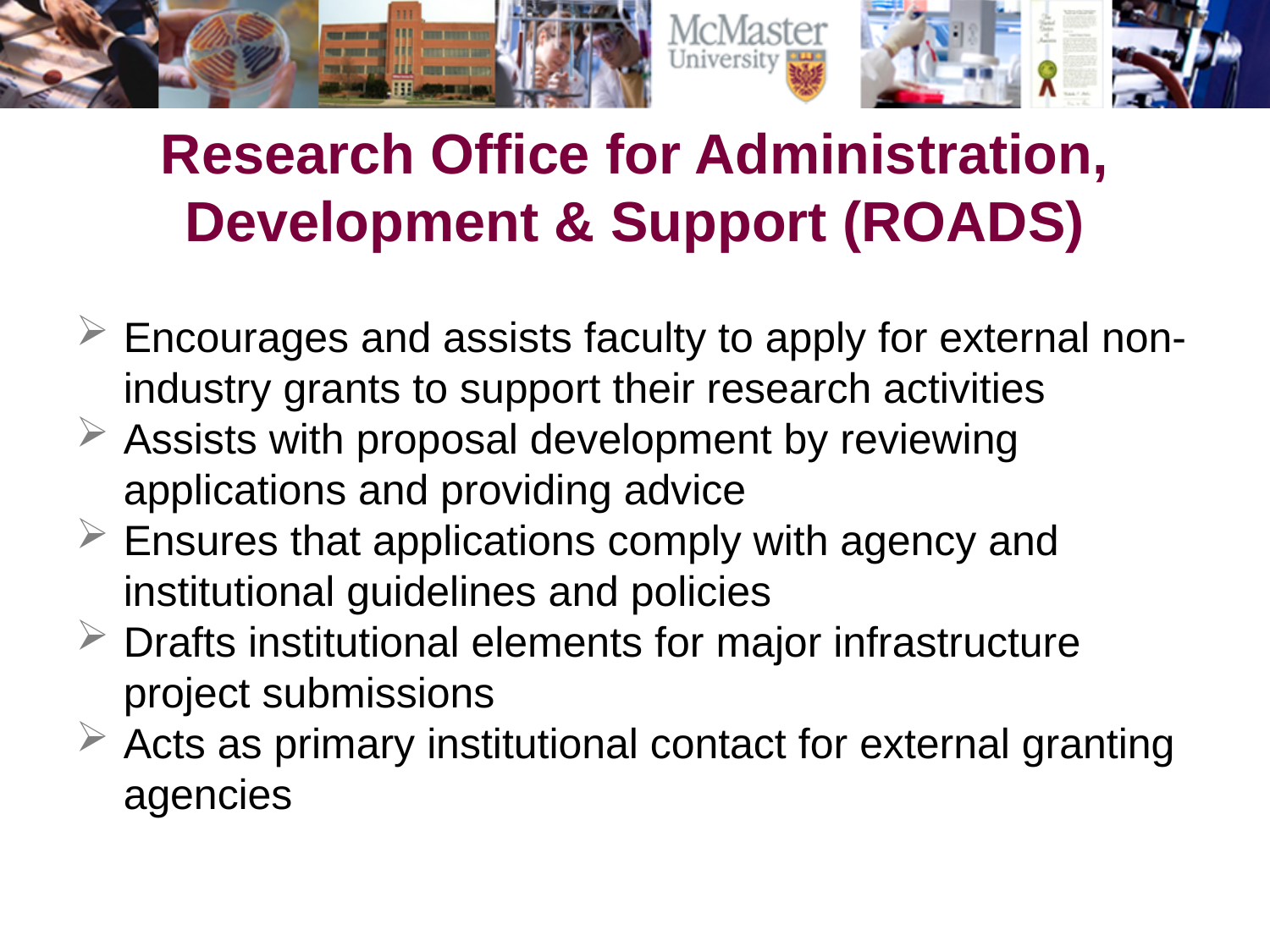

# Research Office for Administration, Development & Support (ROADS)
Encourages and assists faculty to apply for external non-industry grants to support their research activities
Assists with proposal development by reviewing applications and providing advice
Ensures that applications comply with agency and institutional guidelines and policies
Drafts institutional elements for major infrastructure project submissions
Acts as primary institutional contact for external granting agencies